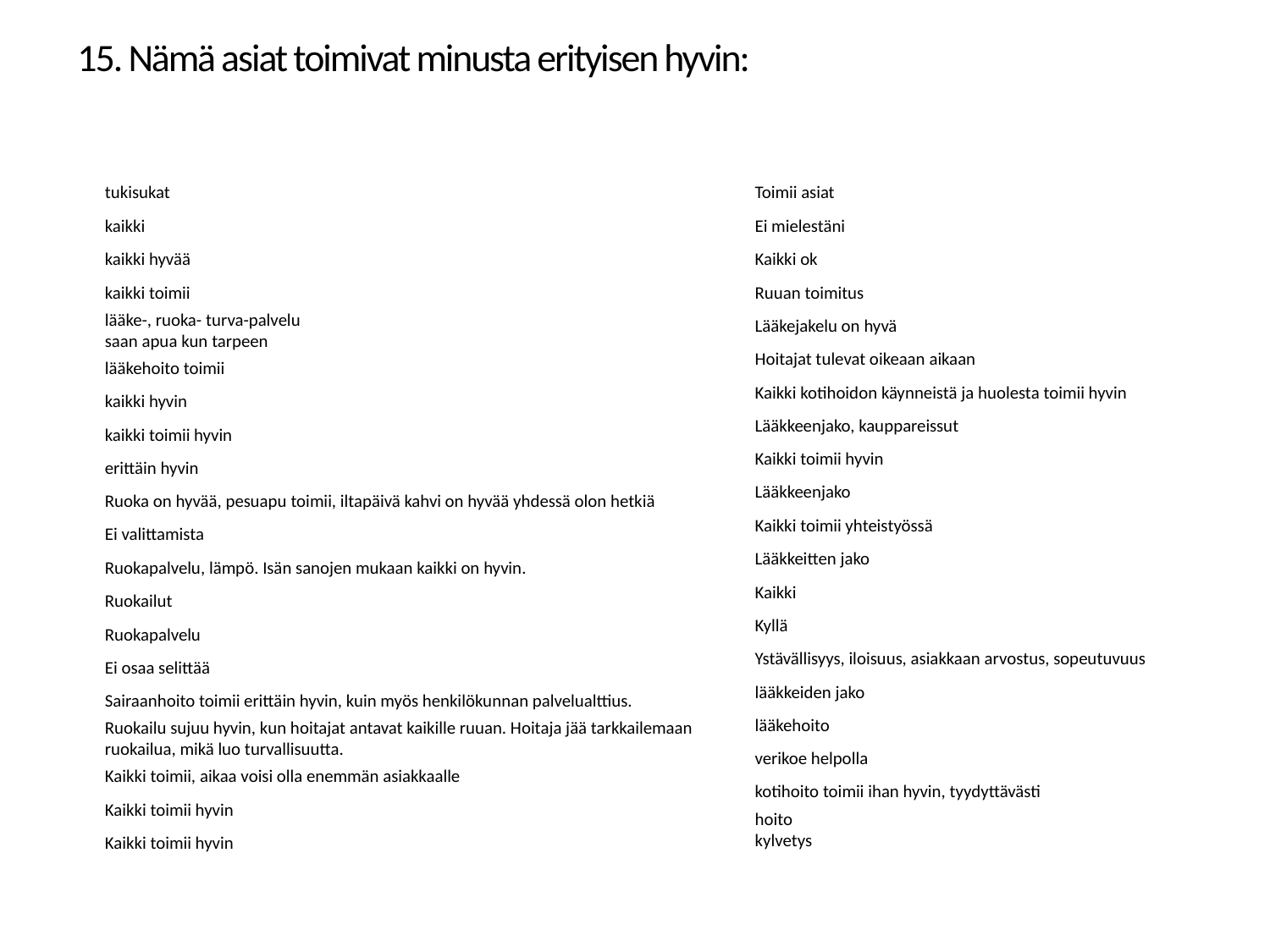

15. Nämä asiat toimivat minusta erityisen hyvin:
| tukisukat |
| --- |
| kaikki |
| kaikki hyvää |
| kaikki toimii |
| lääke-, ruoka- turva-palvelu saan apua kun tarpeen |
| lääkehoito toimii |
| kaikki hyvin |
| kaikki toimii hyvin |
| erittäin hyvin |
| Ruoka on hyvää, pesuapu toimii, iltapäivä kahvi on hyvää yhdessä olon hetkiä |
| Ei valittamista |
| Ruokapalvelu, lämpö. Isän sanojen mukaan kaikki on hyvin. |
| Ruokailut |
| Ruokapalvelu |
| Ei osaa selittää |
| Sairaanhoito toimii erittäin hyvin, kuin myös henkilökunnan palvelualttius. |
| Ruokailu sujuu hyvin, kun hoitajat antavat kaikille ruuan. Hoitaja jää tarkkailemaan ruokailua, mikä luo turvallisuutta. |
| Kaikki toimii, aikaa voisi olla enemmän asiakkaalle |
| Kaikki toimii hyvin |
| Kaikki toimii hyvin |
| Toimii asiat |
| --- |
| Ei mielestäni |
| Kaikki ok |
| Ruuan toimitus |
| Lääkejakelu on hyvä |
| Hoitajat tulevat oikeaan aikaan |
| Kaikki kotihoidon käynneistä ja huolesta toimii hyvin |
| Lääkkeenjako, kauppareissut |
| Kaikki toimii hyvin |
| Lääkkeenjako |
| Kaikki toimii yhteistyössä |
| Lääkkeitten jako |
| Kaikki |
| Kyllä |
| Ystävällisyys, iloisuus, asiakkaan arvostus, sopeutuvuus |
| lääkkeiden jako |
| lääkehoito |
| verikoe helpolla |
| kotihoito toimii ihan hyvin, tyydyttävästi |
| hoito kylvetys |